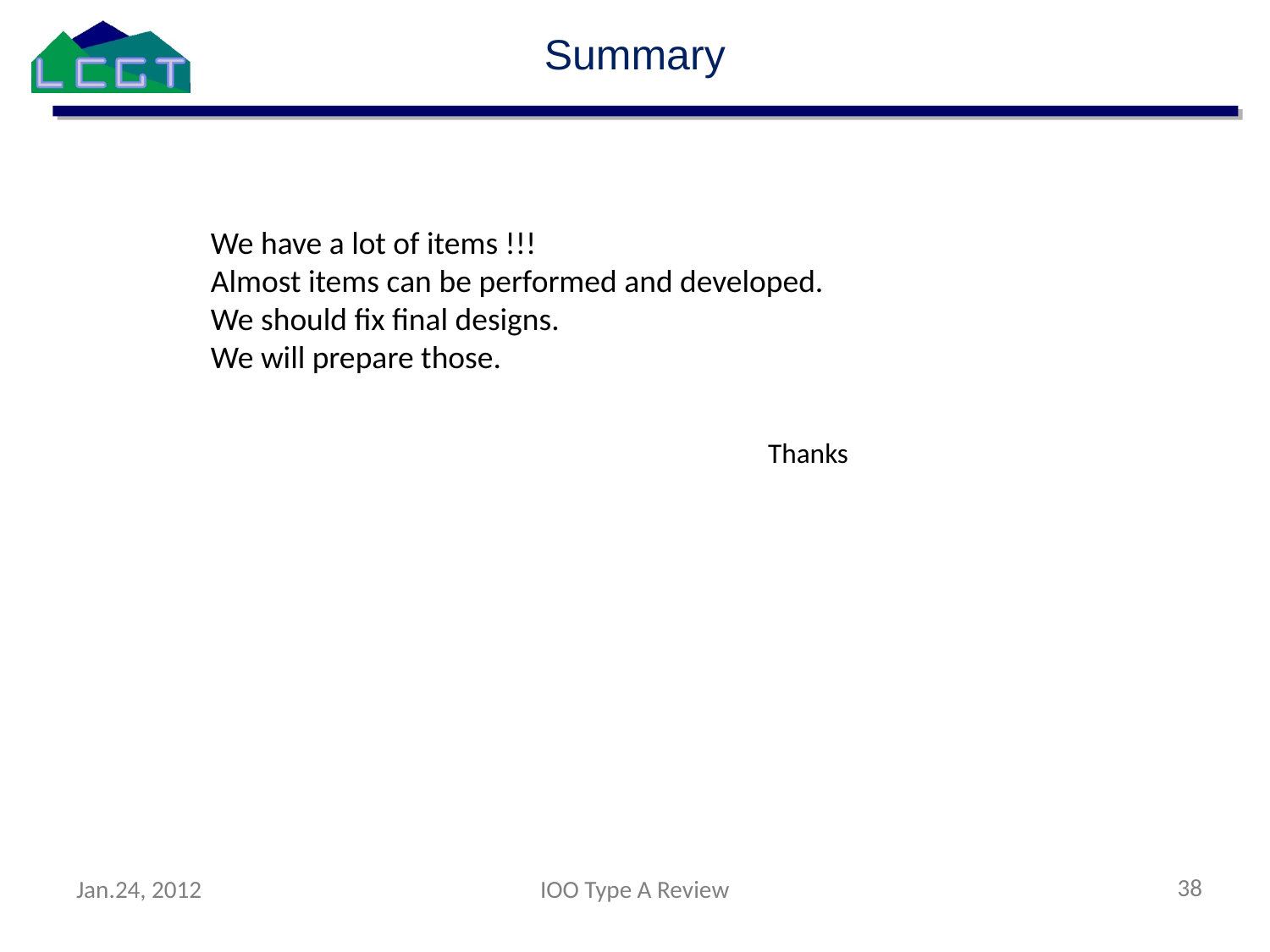

Summary
We have a lot of items !!!
Almost items can be performed and developed.
We should fix final designs.
We will prepare those.
Thanks
38
Jan.24, 2012
IOO Type A Review